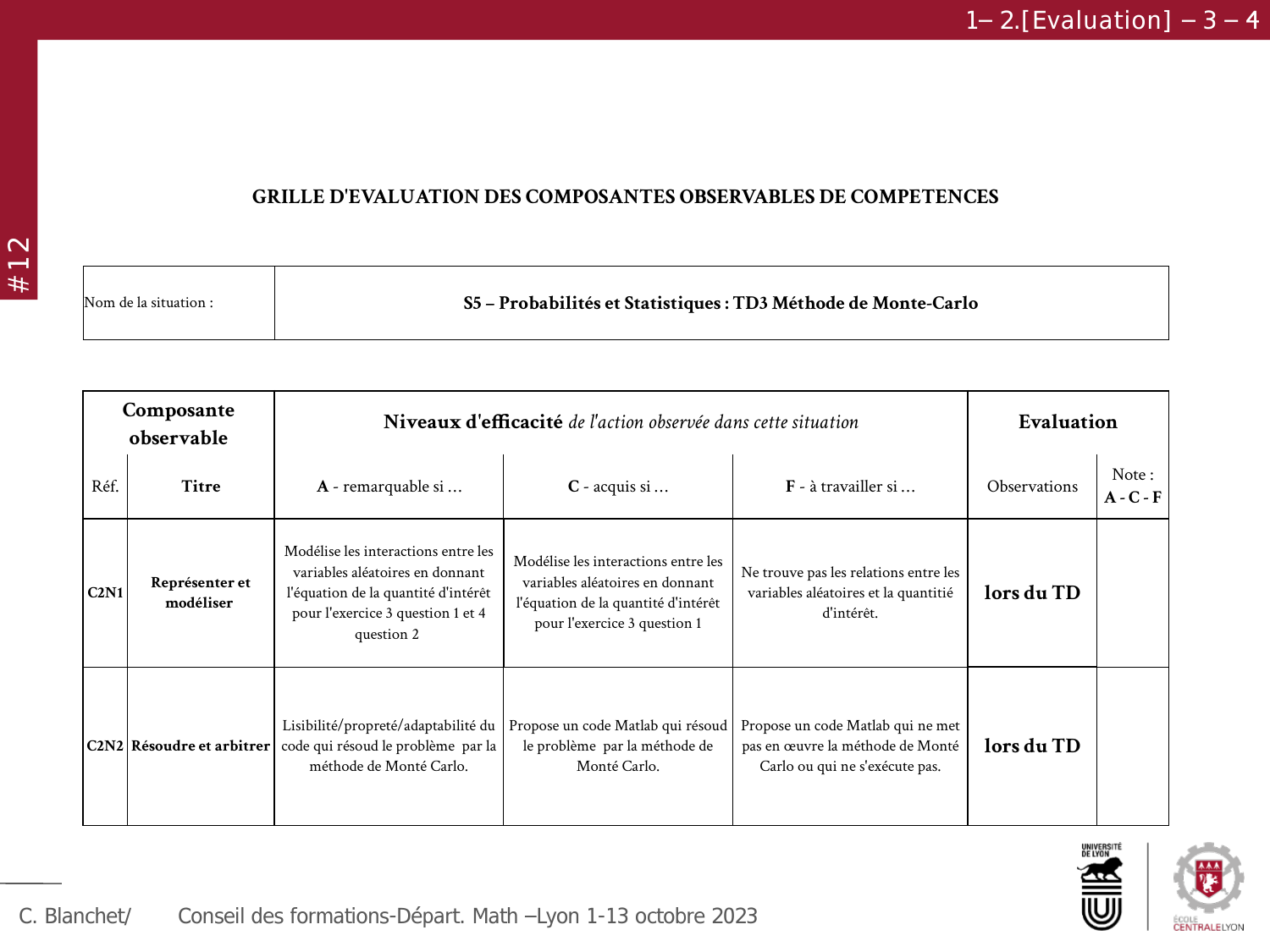

1– 2.[Evaluation] – 3 – 4
| GRILLE D'EVALUATION DES COMPOSANTES OBSERVABLES DE COMPETENCES |  |  |  |  |  |  |
| --- | --- | --- | --- | --- | --- | --- |
|  |  |  |  |  |  |  |
| Nom de la situation : |  | S5 – Probabilités et Statistiques : TD3 Méthode de Monte-Carlo |  |  |  |  |
|  |  |  |  |  |  |  |
| Composante observable |  | Niveaux d'efficacité de l'action observée dans cette situation |  |  | Evaluation |  |
| Réf. | Titre | A - remarquable si … | C - acquis si … | F - à travailler si … | Observations | Note : A - C - F |
| C2N1 | Représenter et modéliser | Modélise les interactions entre les variables aléatoires en donnant l'équation de la quantité d'intérêt pour l'exercice 3 question 1 et 4 question 2 | Modélise les interactions entre les variables aléatoires en donnant l'équation de la quantité d'intérêt pour l'exercice 3 question 1 | Ne trouve pas les relations entre les variables aléatoires et la quantitié d'intérêt. | lors du TD |  |
| C2N2 | Résoudre et arbitrer | Lisibilité/propreté/adaptabilité du code qui résoud le problème par la méthode de Monté Carlo. | Propose un code Matlab qui résoud le problème par la méthode de Monté Carlo. | Propose un code Matlab qui ne met pas en œuvre la méthode de Monté Carlo ou qui ne s'exécute pas. | lors du TD |  |